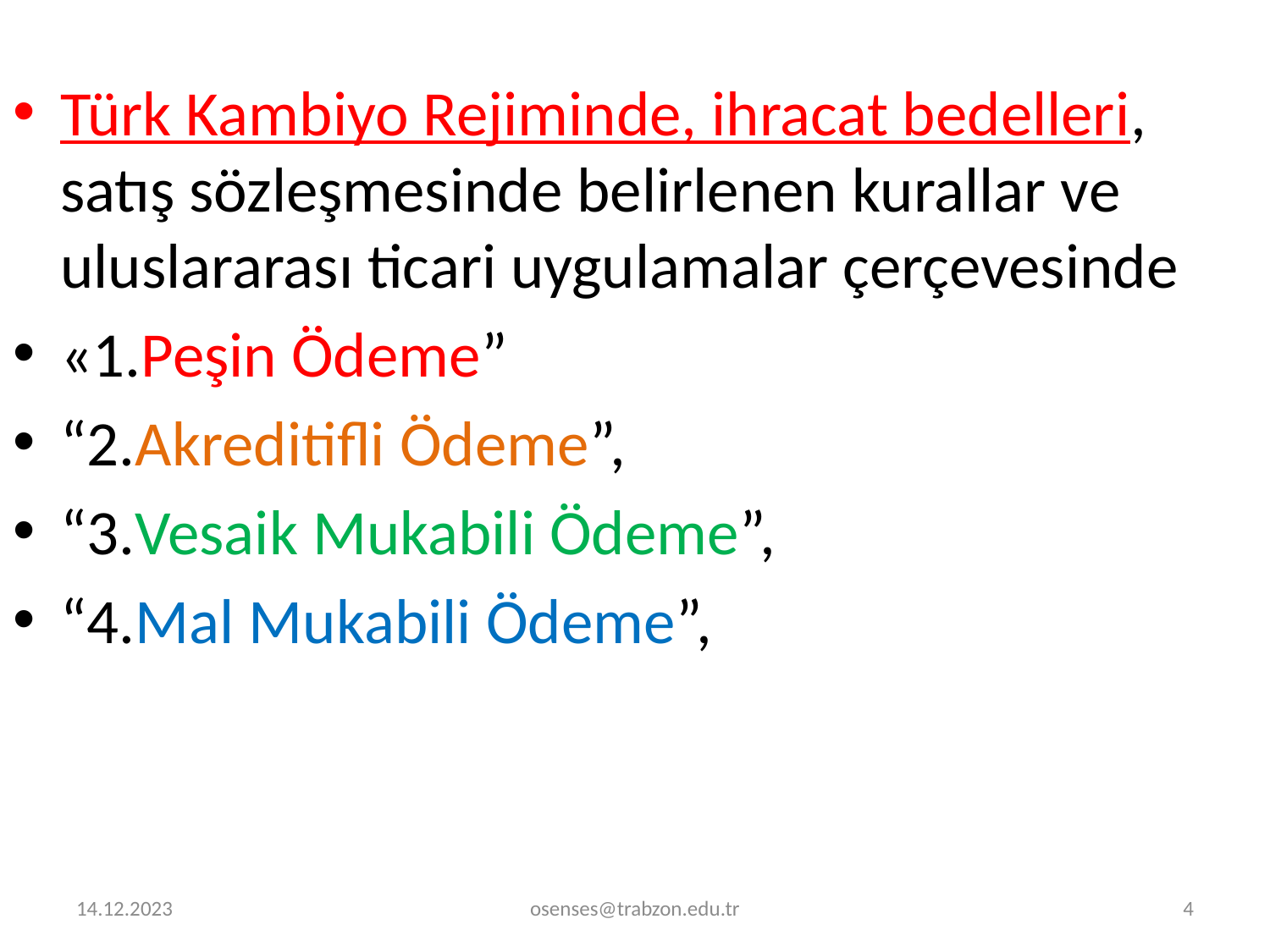

Türk Kambiyo Rejiminde, ihracat bedelleri, satış sözleşmesinde belirlenen kurallar ve uluslararası ticari uygulamalar çerçevesinde
«1.Peşin Ödeme”
“2.Akreditifli Ödeme”,
“3.Vesaik Mukabili Ödeme”,
“4.Mal Mukabili Ödeme”,
14.12.2023
osenses@trabzon.edu.tr
4